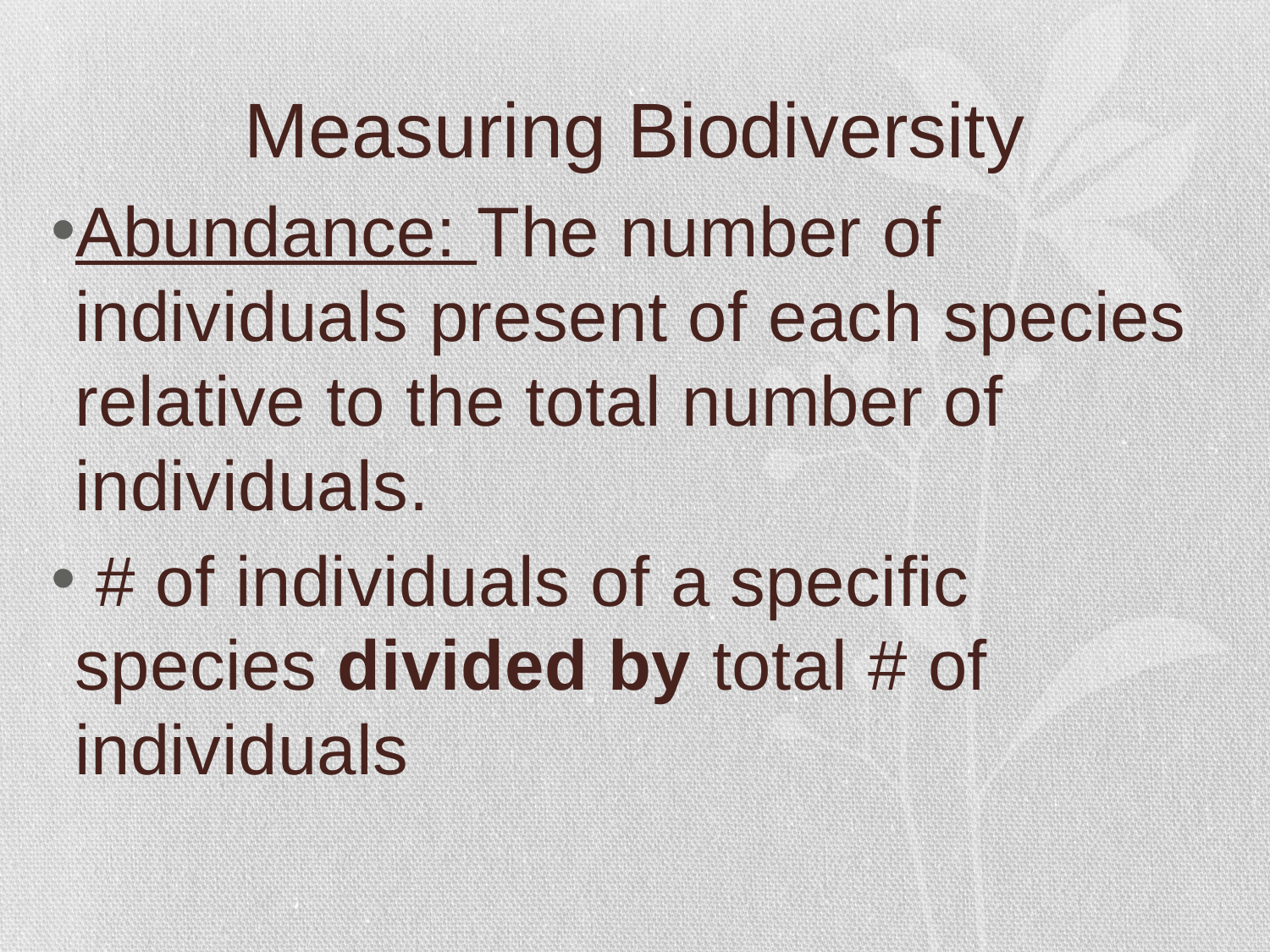

# Measuring Biodiversity
Abundance: The number of individuals present of each species relative to the total number of individuals.
 # of individuals of a specific species divided by total # of individuals